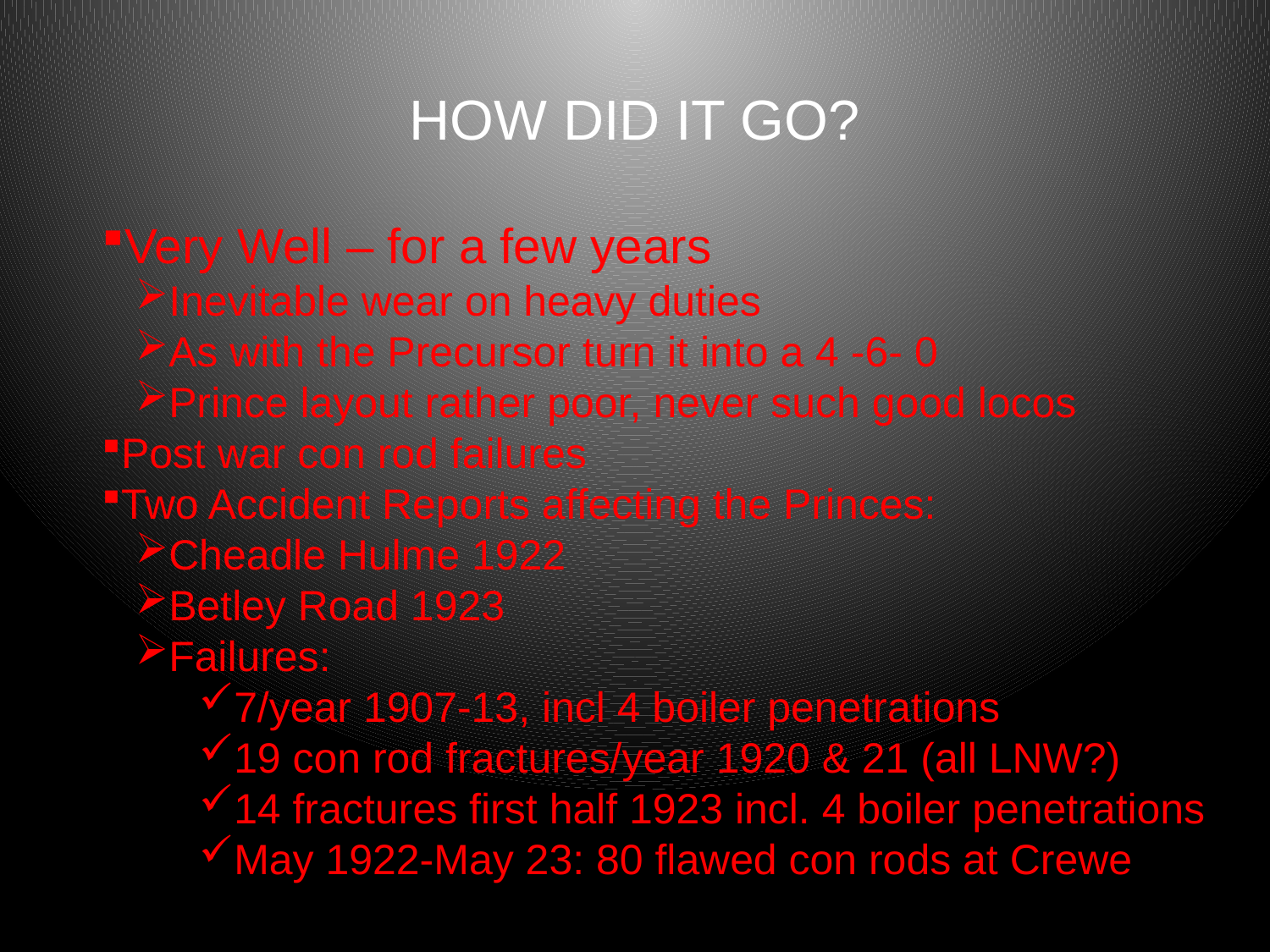

# HOW DID IT GO?
Very Well – for a few years
Inevitable wear on heavy duties
As with the Precursor turn it into a 4 -6- 0
Prince layout rather poor, never such good locos
Post war con rod failures
Two Accident Reports affecting the Princes:
Cheadle Hulme 1922
Betley Road 1923
Failures:
7/year 1907-13, incl 4 boiler penetrations
19 con rod fractures/year 1920 & 21 (all LNW?)
14 fractures first half 1923 incl. 4 boiler penetrations
May 1922-May 23: 80 flawed con rods at Crewe